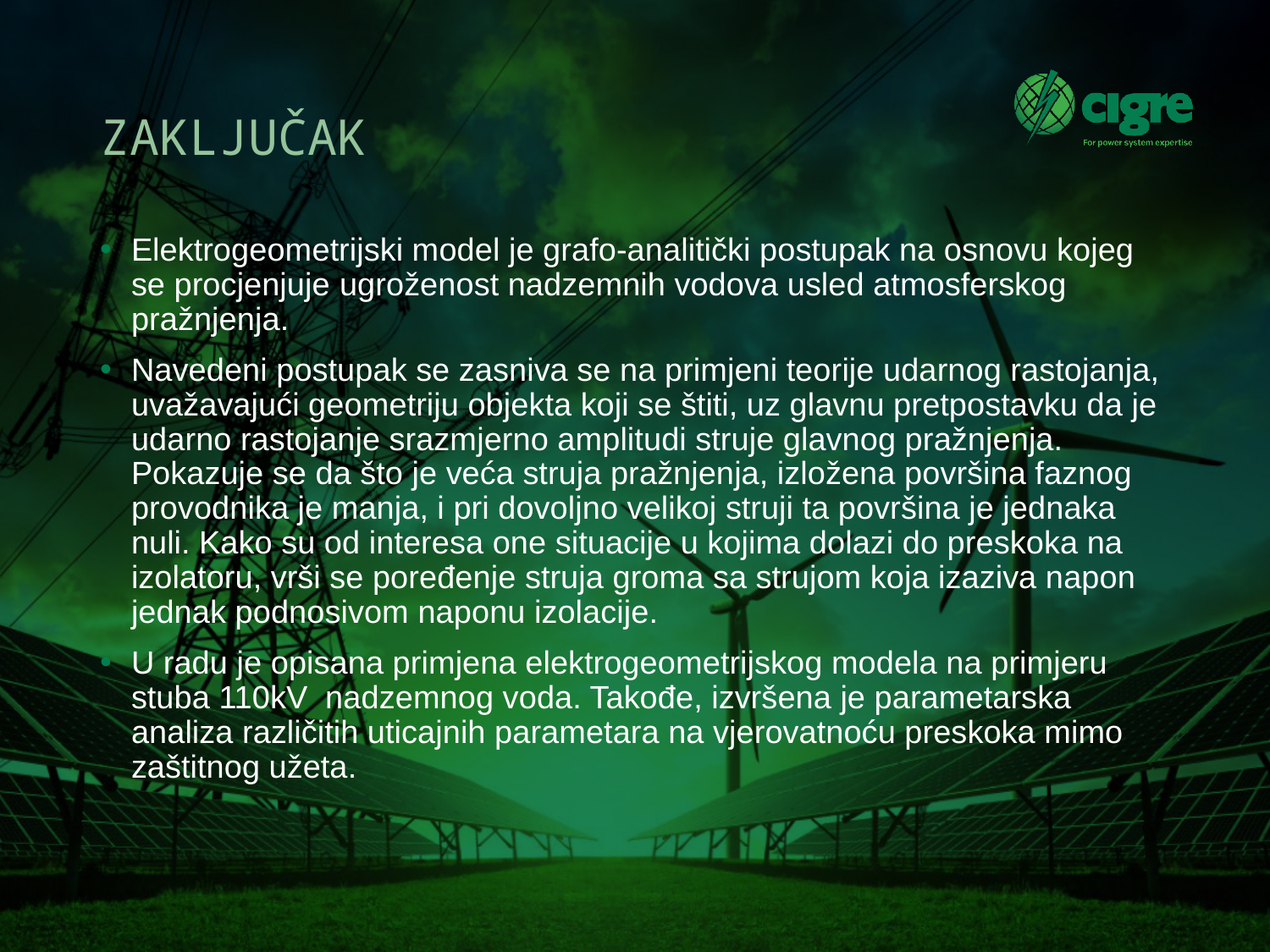

# ZAKLJUČAK
Elektrogeometrijski model je grafo-analitički postupak na osnovu kojeg se procjenjuje ugroženost nadzemnih vodova usled atmosferskog pražnjenja.
Navedeni postupak se zasniva se na primjeni teorije udarnog rastojanja, uvažavajući geometriju objekta koji se štiti, uz glavnu pretpostavku da je udarno rastojanje srazmjerno amplitudi struje glavnog pražnjenja. Pokazuje se da što je veća struja pražnjenja, izložena površina faznog provodnika je manja, i pri dovoljno velikoj struji ta površina je jednaka nuli. Kako su od interesa one situacije u kojima dolazi do preskoka na izolatoru, vrši se poređenje struja groma sa strujom koja izaziva napon jednak podnosivom naponu izolacije.
U radu je opisana primjena elektrogeometrijskog modela na primjeru stuba 110kV  nadzemnog voda. Takođe, izvršena je parametarska analiza različitih uticajnih parametara na vjerovatnoću preskoka mimo zaštitnog užeta.